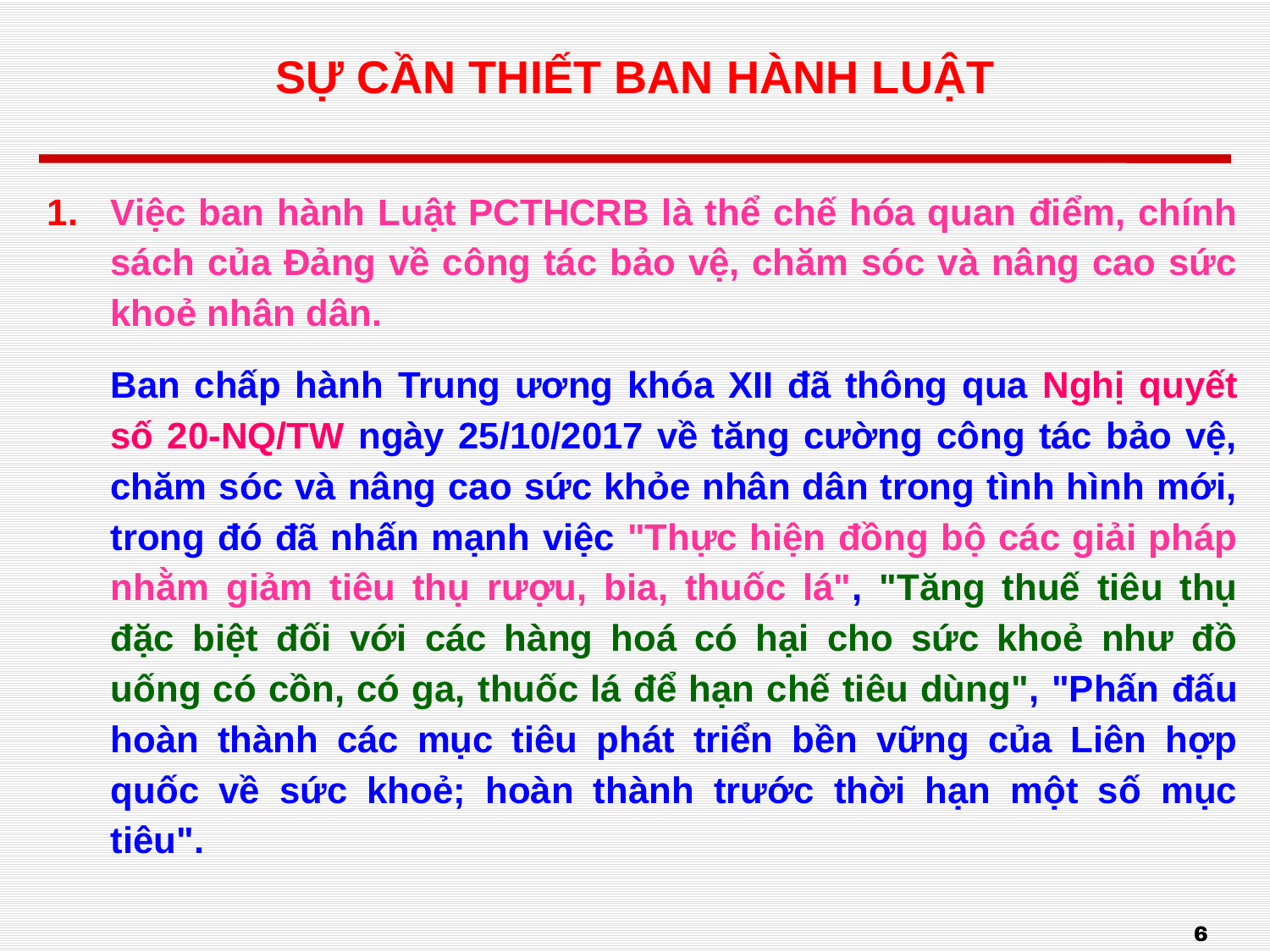

# SỰ CẦN THIẾT BAN HÀNH LUẬT
Việc ban hành Luật PCTHCRB là thể chế hóa quan điểm, chính sách của Đảng về công tác bảo vệ, chăm sóc và nâng cao sức khoẻ nhân dân.
Ban chấp hành Trung ương khóa XII đã thông qua Nghị quyết số 20-NQ/TW ngày 25/10/2017 về tăng cường công tác bảo vệ, chăm sóc và nâng cao sức khỏe nhân dân trong tình hình mới, trong đó đã nhấn mạnh việc "Thực hiện đồng bộ các giải pháp nhằm giảm tiêu thụ rượu, bia, thuốc lá", "Tăng thuế tiêu thụ đặc biệt đối với các hàng hoá có hại cho sức khoẻ như đồ uống có cồn, có ga, thuốc lá để hạn chế tiêu dùng", "Phấn đấu hoàn thành các mục tiêu phát triển bền vững của Liên hợp quốc về sức khoẻ; hoàn thành trước thời hạn một số mục tiêu".